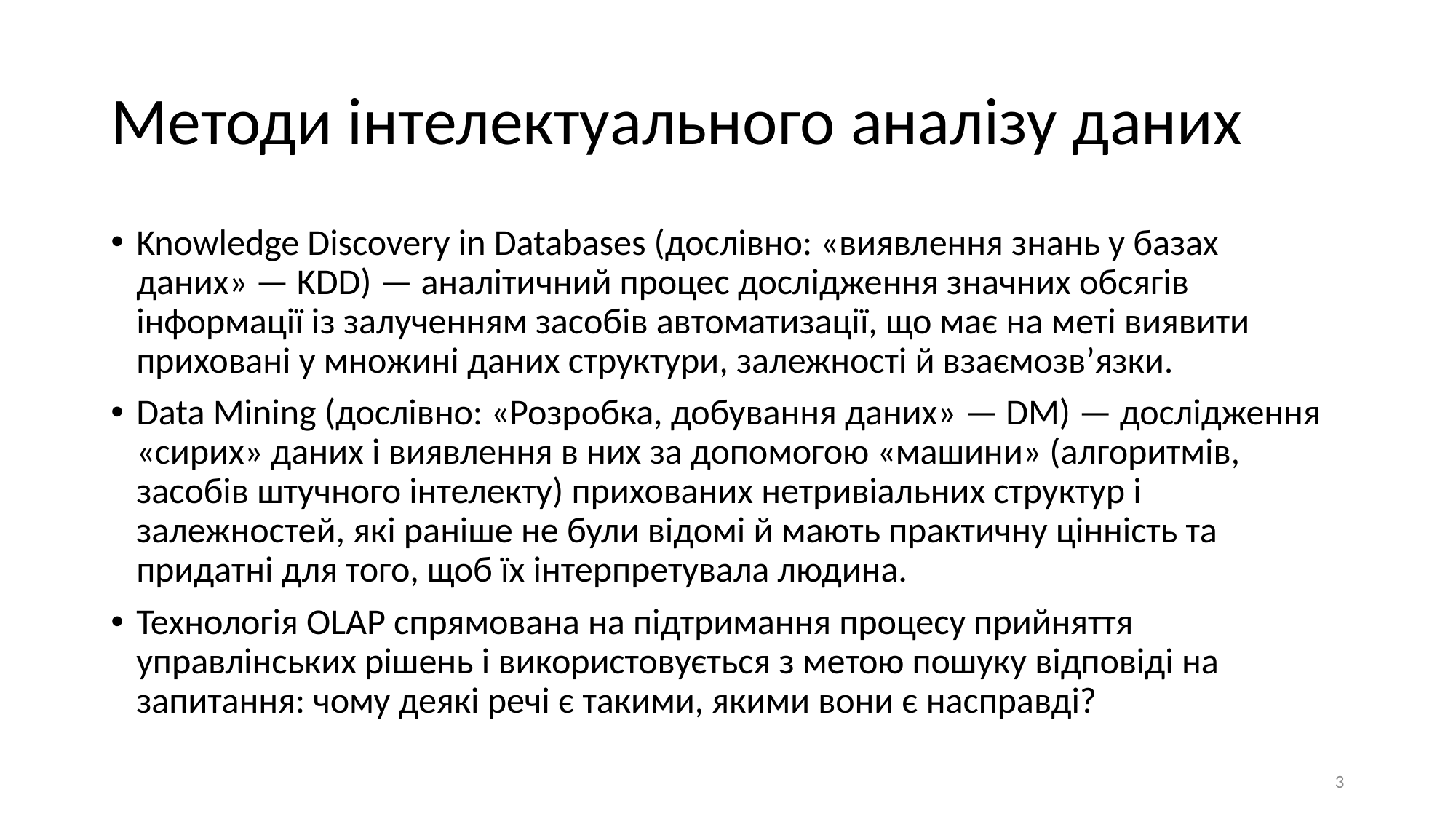

# Методи інтелектуального аналізу даних
Knowledge Discovery in Databases (дослівно: «виявлення знань у базах даних» — KDD) — аналітичний процес дослідження значних обсягів інформації із залученням засобів автоматизації, що має на меті виявити приховані у множині даних структури, залежності й взаємозв’язки.
Data Mining (дослівно: «Розробка, добування даних» — DM) — дослідження «сирих» даних і виявлення в них за допомогою «машини» (алгоритмів, засобів штучного інтелекту) прихованих нетривіальних структур і залежностей, які раніше не були відомі й мають практичну цінність та придатні для того, щоб їх інтерпретувала людина.
Технологія OLAP спрямована на підтримання процесу прийняття управлінських рішень і використовується з метою пошуку відповіді на запитання: чому деякі речі є такими, якими вони є насправді?

3